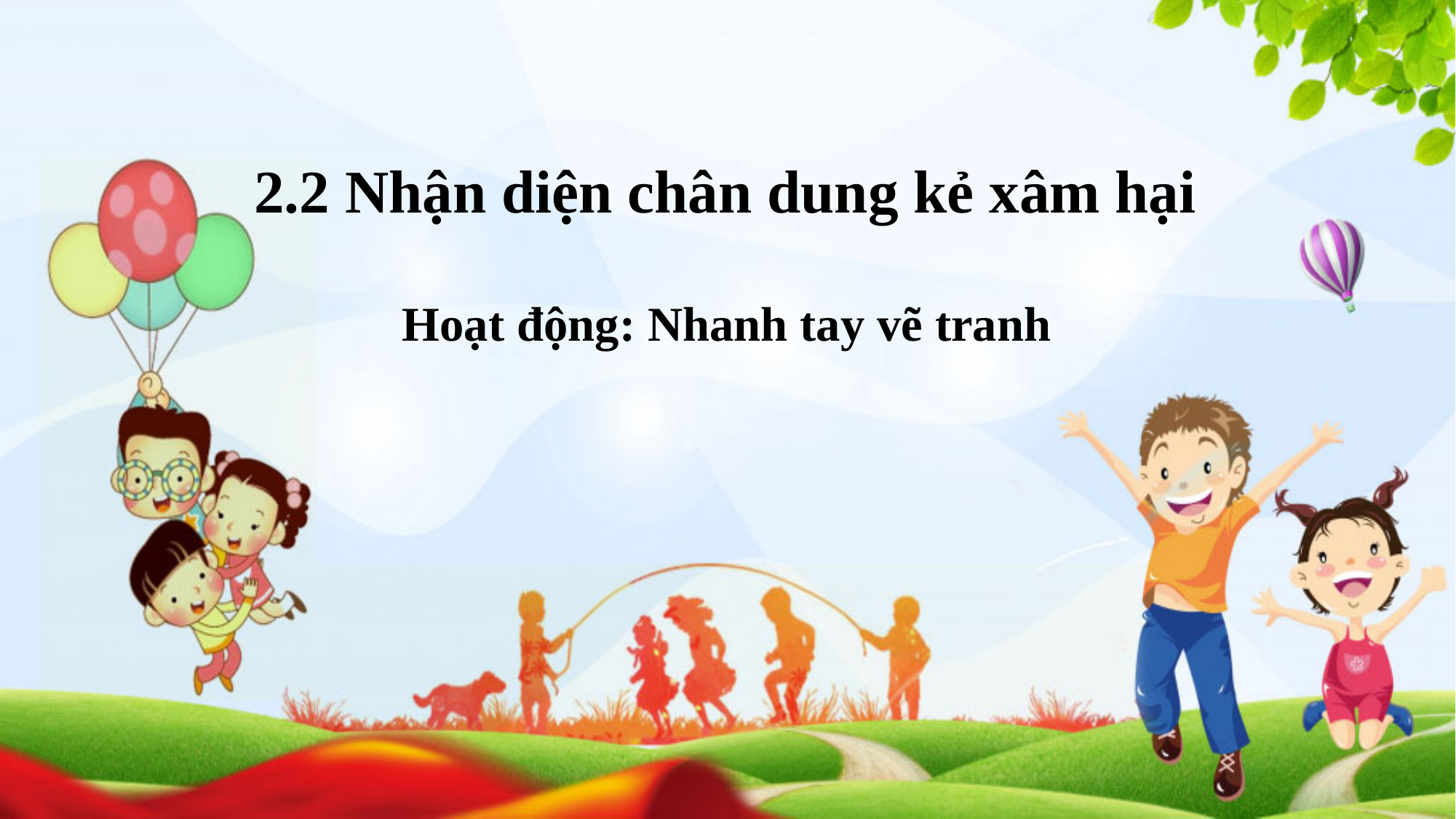

2.2 Nhận diện chân dung kẻ xâm hại
Hoạt động: Nhanh tay vẽ tranh